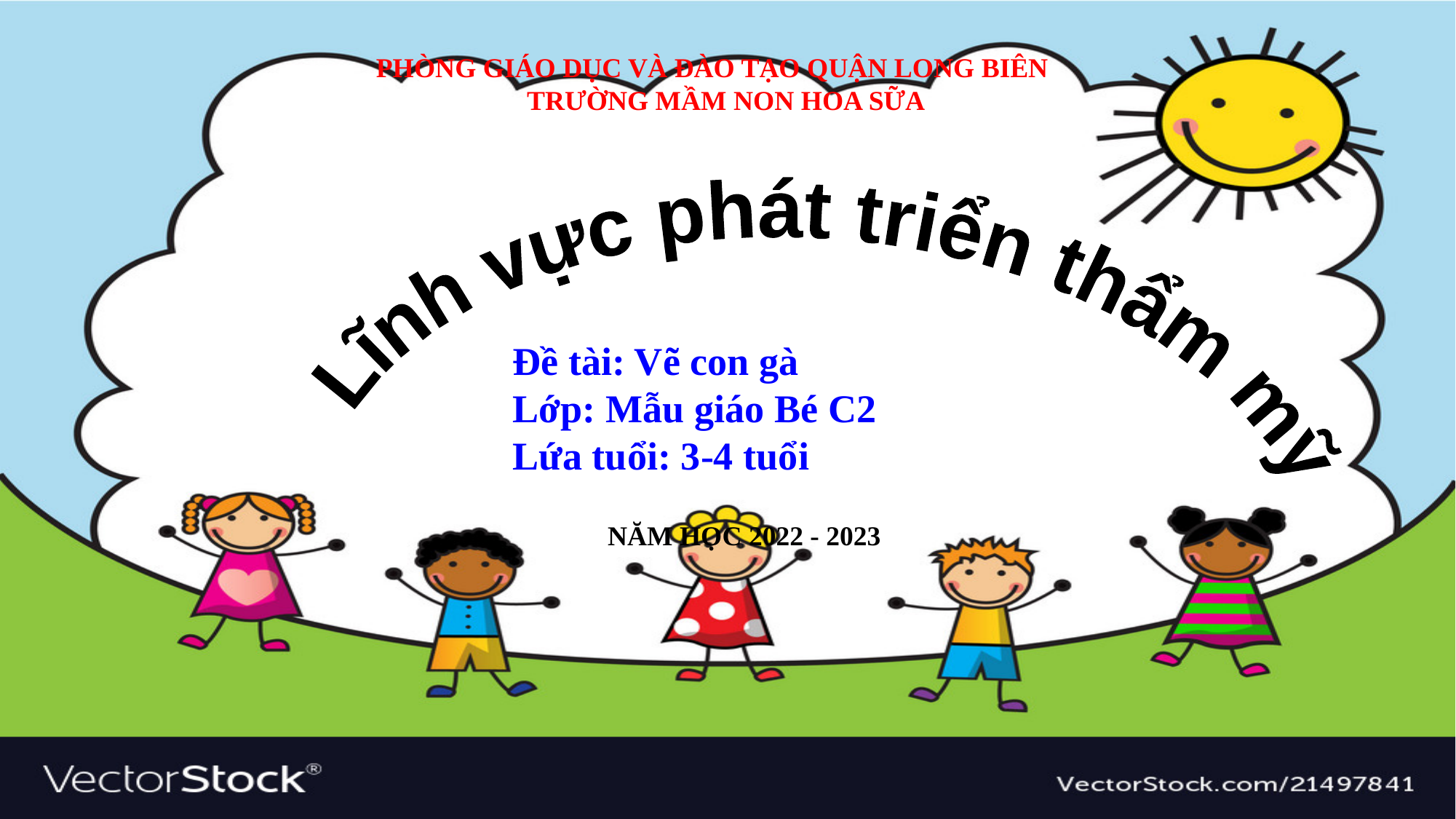

PHÒNG GIÁO DỤC VÀ ĐÀO TẠO QUẬN LONG BIÊN
TRƯỜNG MẦM NON HOA SỮA

Lĩnh vực phát triển thẩm mỹ
Đề tài: Vẽ con gà
Lớp: Mẫu giáo Bé C2
Lứa tuổi: 3-4 tuổi
NĂM HỌC 2022 - 2023